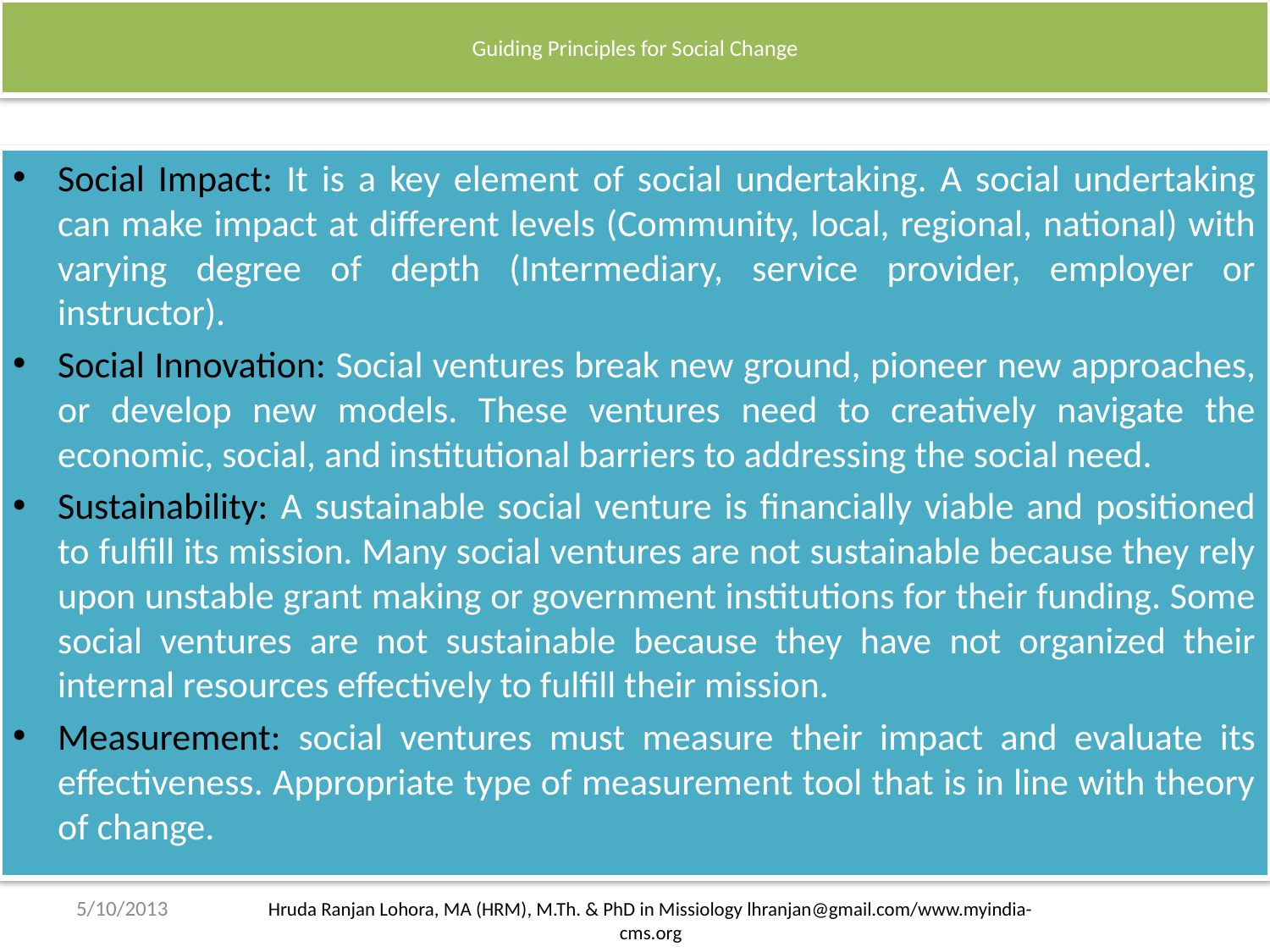

# Guiding Principles for Social Change
Social Impact: It is a key element of social undertaking. A social undertaking can make impact at different levels (Community, local, regional, national) with varying degree of depth (Intermediary, service provider, employer or instructor).
Social Innovation: Social ventures break new ground, pioneer new approaches, or develop new models. These ventures need to creatively navigate the economic, social, and institutional barriers to addressing the social need.
Sustainability: A sustainable social venture is financially viable and positioned to fulfill its mission. Many social ventures are not sustainable because they rely upon unstable grant making or government institutions for their funding. Some social ventures are not sustainable because they have not organized their internal resources effectively to fulfill their mission.
Measurement: social ventures must measure their impact and evaluate its effectiveness. Appropriate type of measurement tool that is in line with theory of change.

5/10/2013
Hruda Ranjan Lohora, MA (HRM), M.Th. & PhD in Missiology lhranjan@gmail.com/www.myindia-cms.org